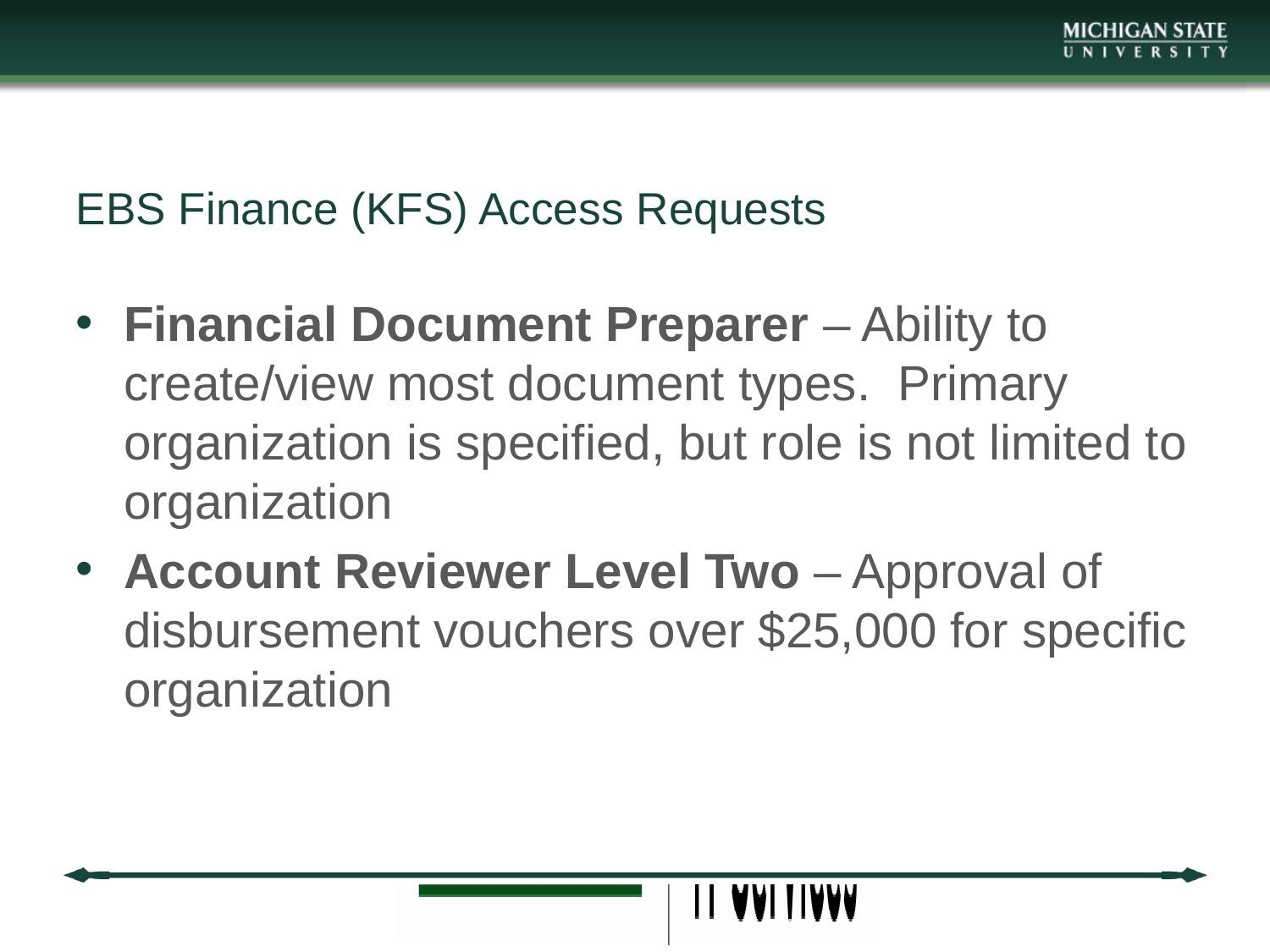

# EBS Finance (KFS) Access Requests
Financial Document Preparer – Ability to create/view most document types.  Primary organization is specified, but role is not limited to organization
Account Reviewer Level Two – Approval of disbursement vouchers over $25,000 for specific organization